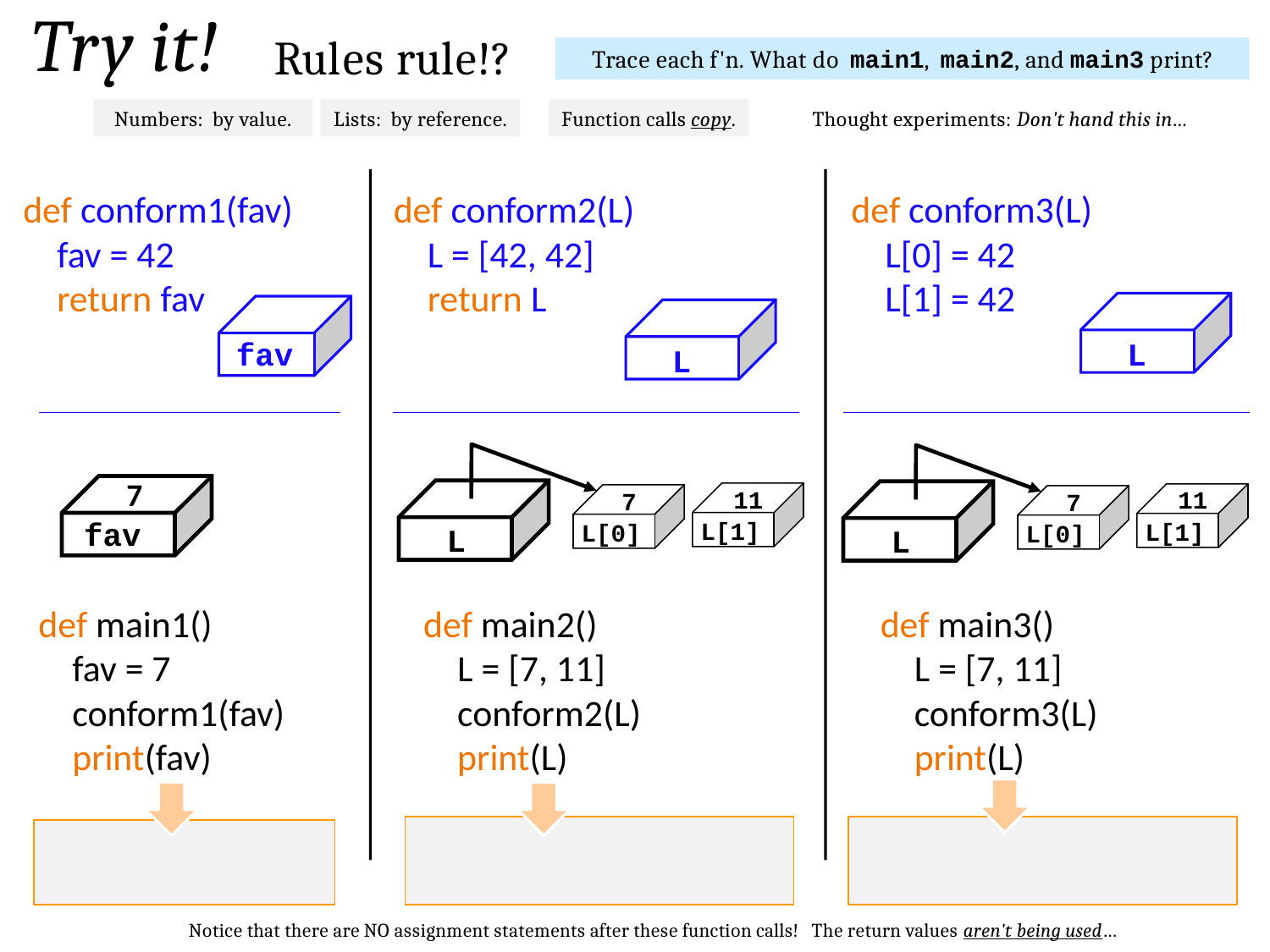

Try it!
Rules rule!?
Trace each f'n. What do  main1,  main2, and main3 print?
Numbers:  by value.
Lists:  by reference.
Function calls copy.
Thought experiments: Don't hand this in…
def conform1(fav)
    fav = 42
    return fav
def conform2(L)
    L = [42, 42]
    return L
def conform3(L)
    L[0] = 42
    L[1] = 42

fav
L
L

7

11
11
7
7

fav
L[1]
L[1]
L[0]
L[0]
L

L
def main1()
    fav = 7
    conform1(fav)
    print(fav)
def main2()
    L = [7, 11]
    conform2(L)
    print(L)
def main3()
    L = [7, 11]
    conform3(L)
    print(L)

Notice that there are NO assignment statements after these function calls!   The return values aren't being used…